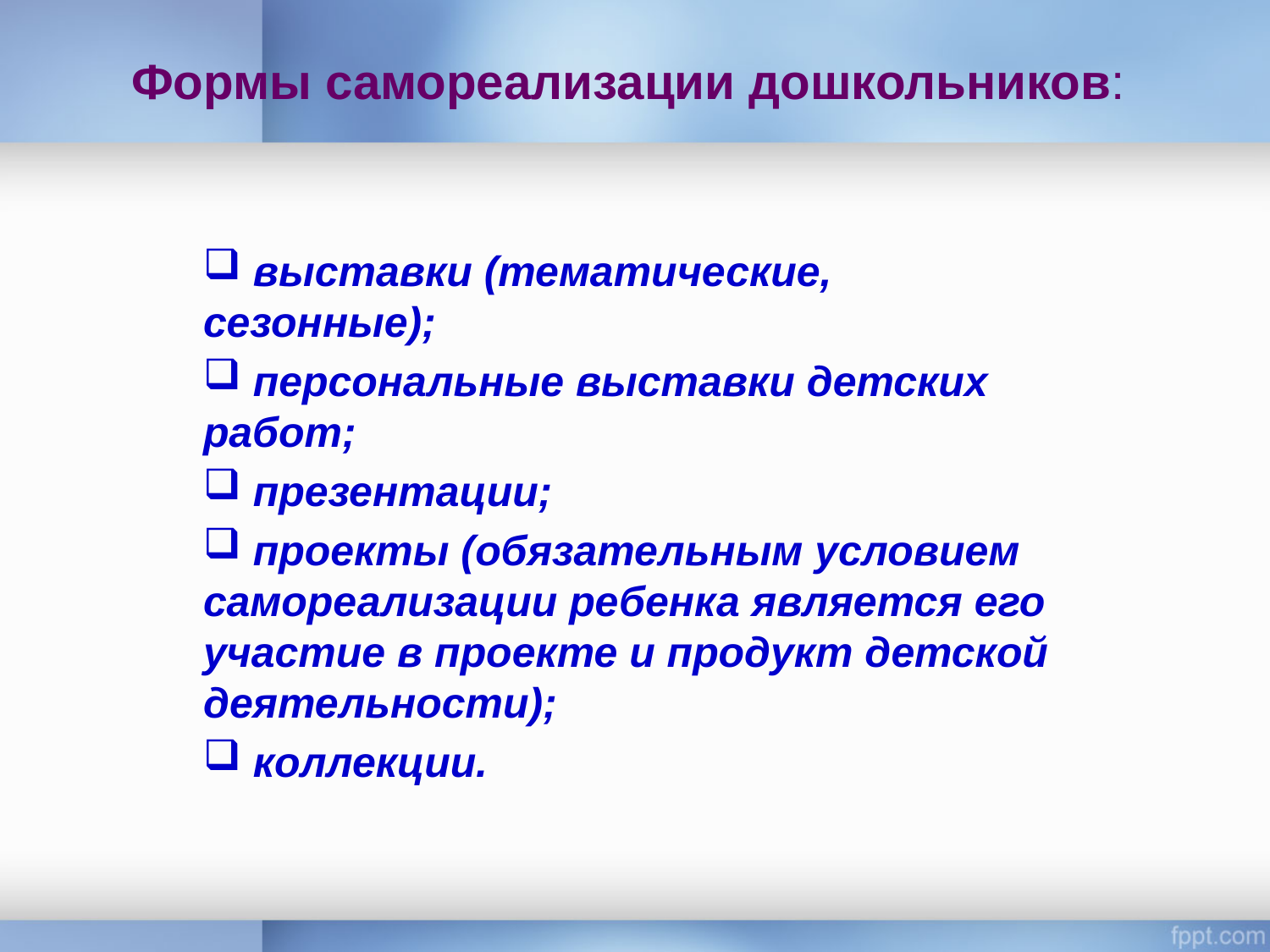

# Формы самореализации дошкольников:
 выставки (тематические, сезонные);
 персональные выставки детских работ;
 презентации;
 проекты (обязательным условием самореализации ребенка является его участие в проекте и продукт детской деятельности);
 коллекции.